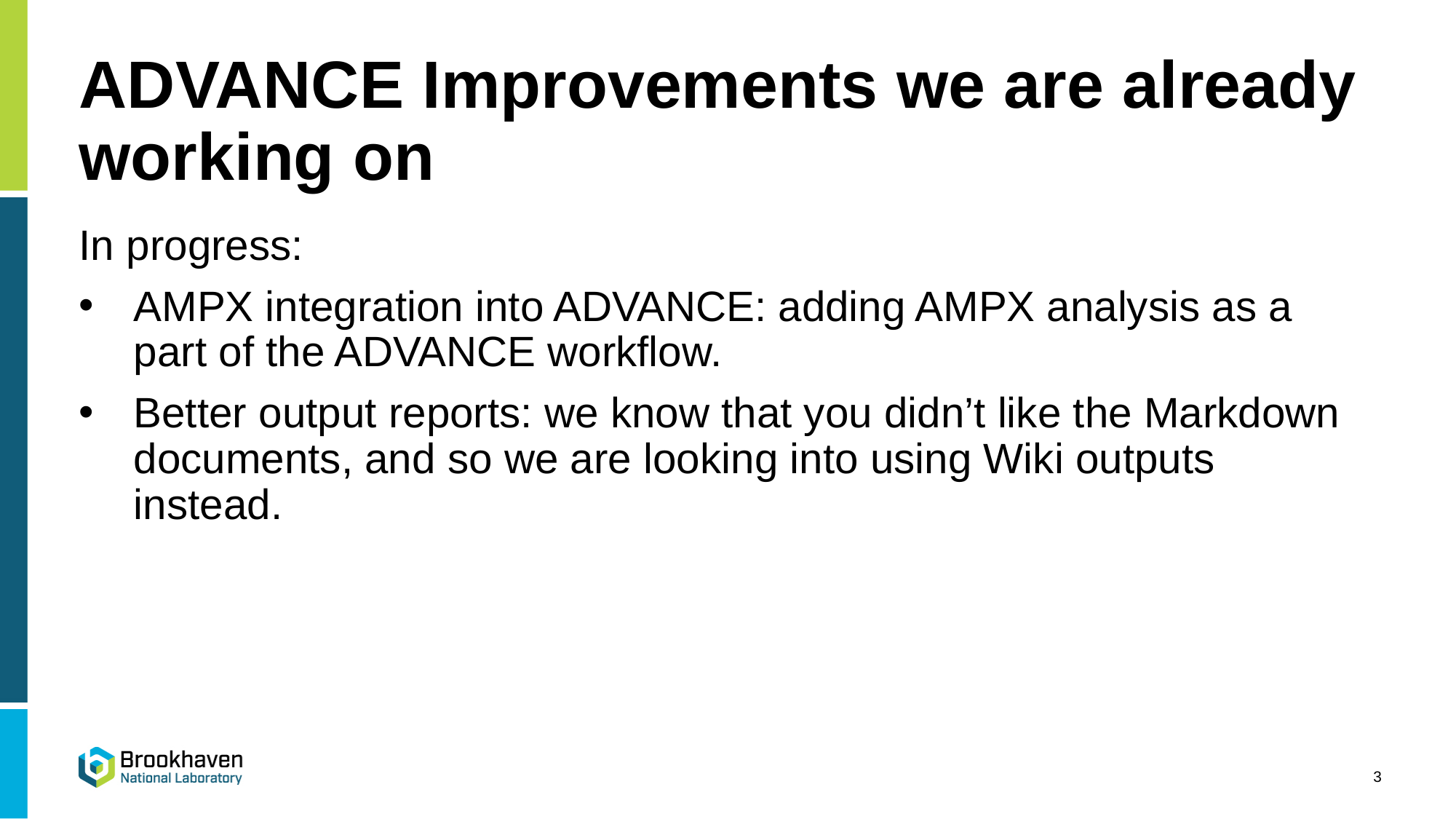

# ADVANCE Improvements we are already working on
In progress:
AMPX integration into ADVANCE: adding AMPX analysis as a part of the ADVANCE workflow.
Better output reports: we know that you didn’t like the Markdown documents, and so we are looking into using Wiki outputs instead.
3